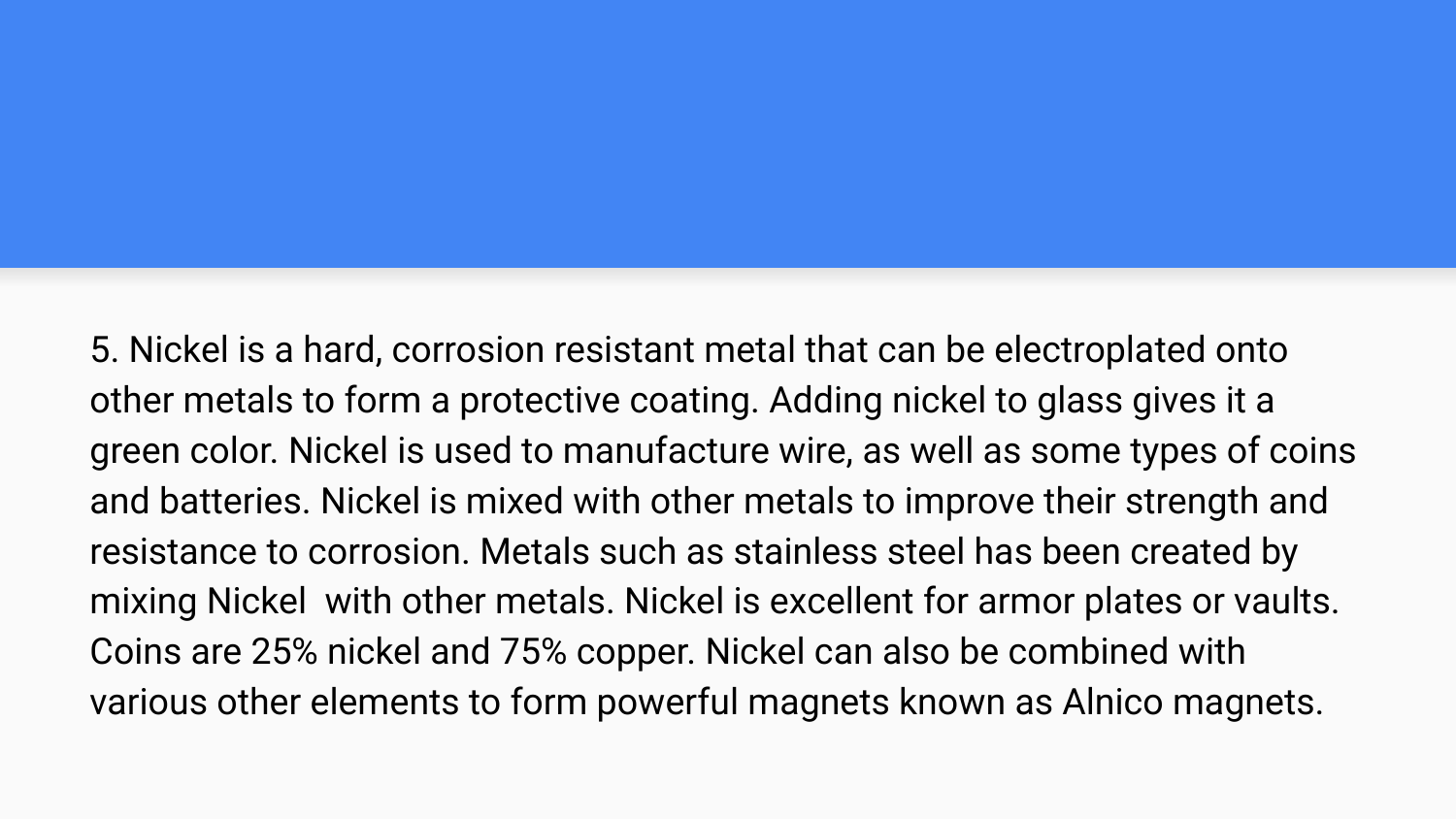

#
5. Nickel is a hard, corrosion resistant metal that can be electroplated onto other metals to form a protective coating. Adding nickel to glass gives it a green color. Nickel is used to manufacture wire, as well as some types of coins and batteries. Nickel is mixed with other metals to improve their strength and resistance to corrosion. Metals such as stainless steel has been created by mixing Nickel  with other metals. Nickel is excellent for armor plates or vaults. Coins are 25% nickel and 75% copper. Nickel can also be combined with various other elements to form powerful magnets known as Alnico magnets.